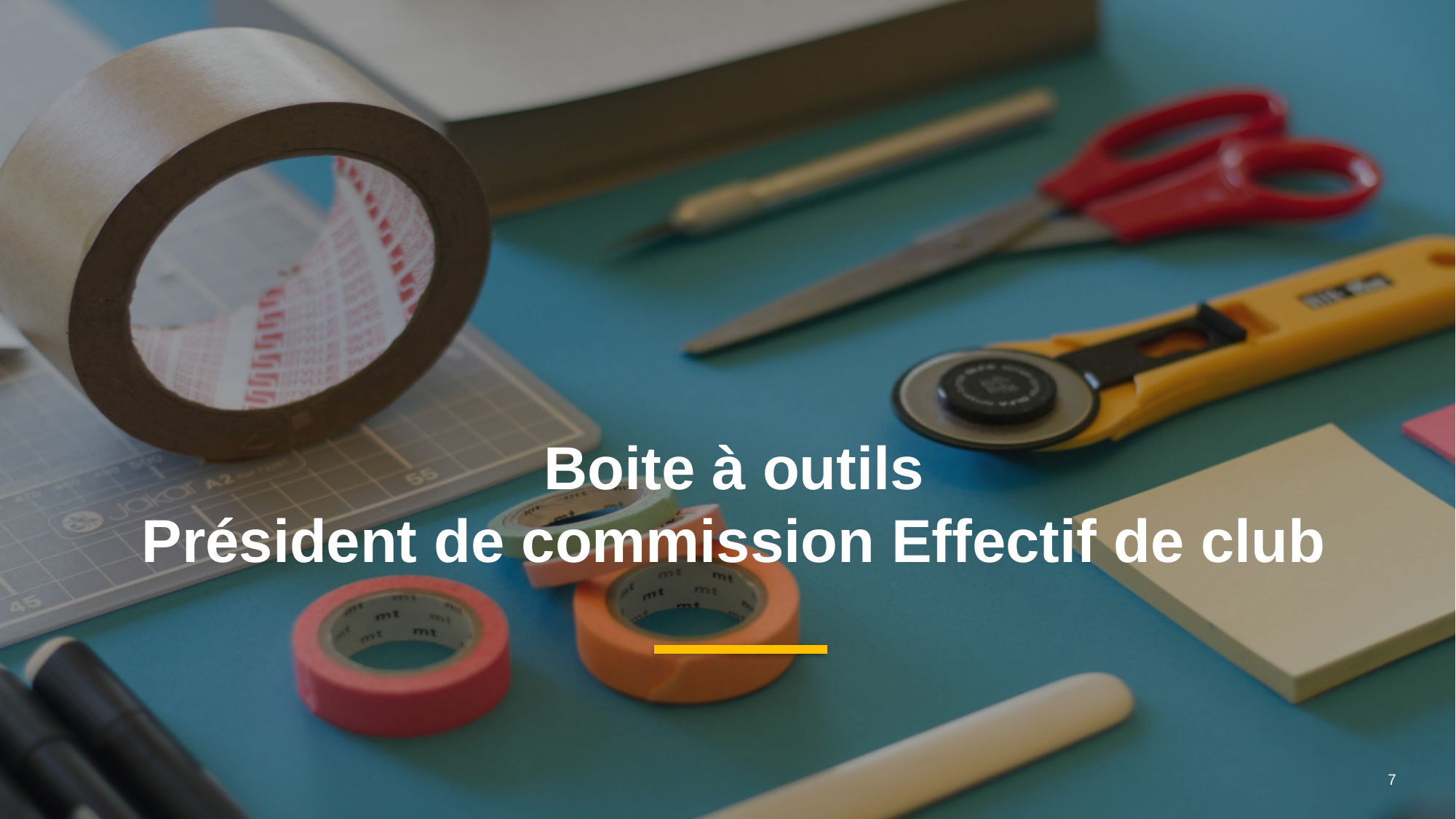

Boite à outils
Président de commission Effectif de club

7